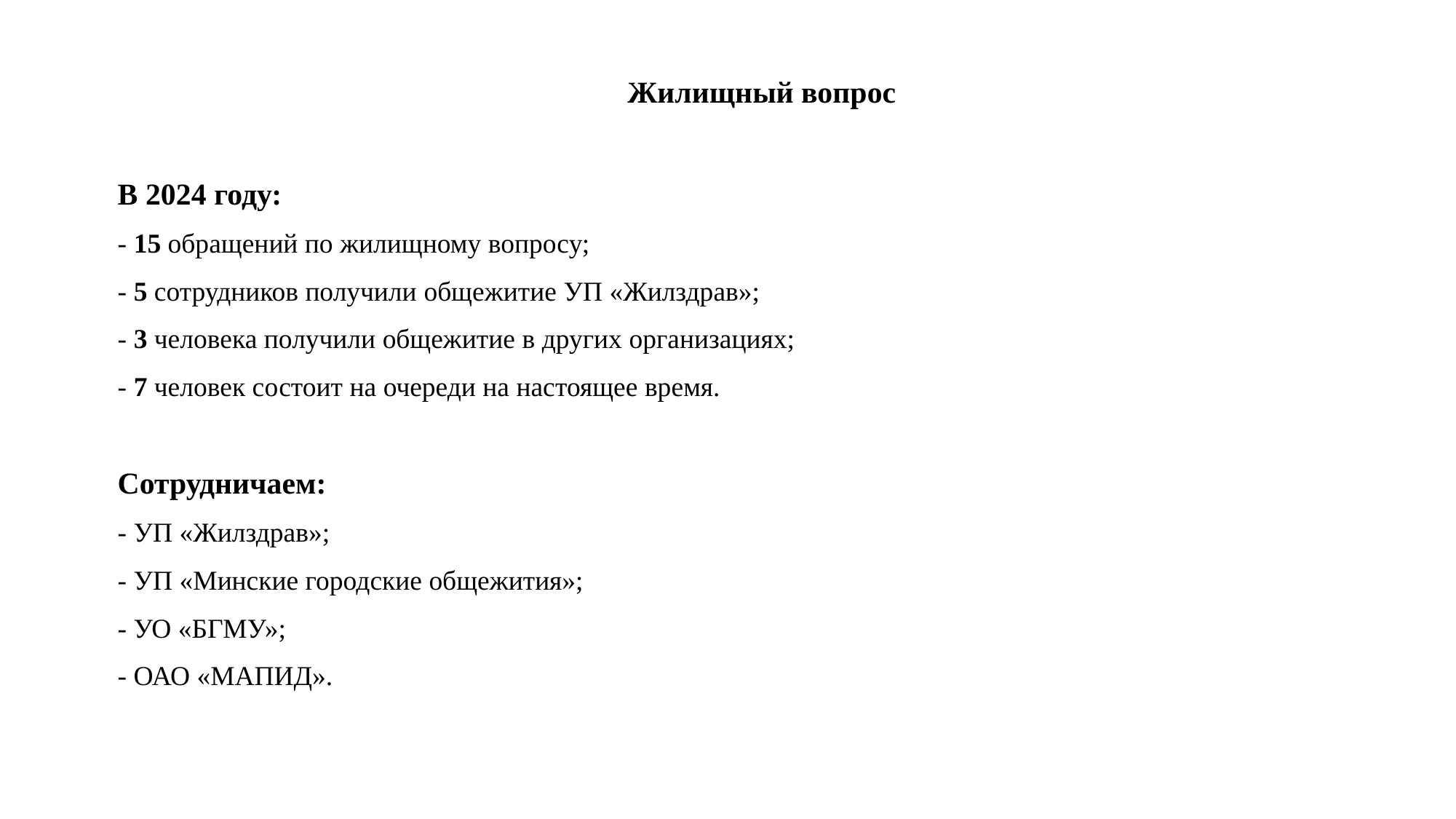

Жилищный вопрос

В 2024 году:
- 15 обращений по жилищному вопросу;
- 5 сотрудников получили общежитие УП «Жилздрав»;
- 3 человека получили общежитие в других организациях;
- 7 человек состоит на очереди на настоящее время.

Сотрудничаем:
- УП «Жилздрав»;
- УП «Минские городские общежития»;
- УО «БГМУ»;
- ОАО «МАПИД».